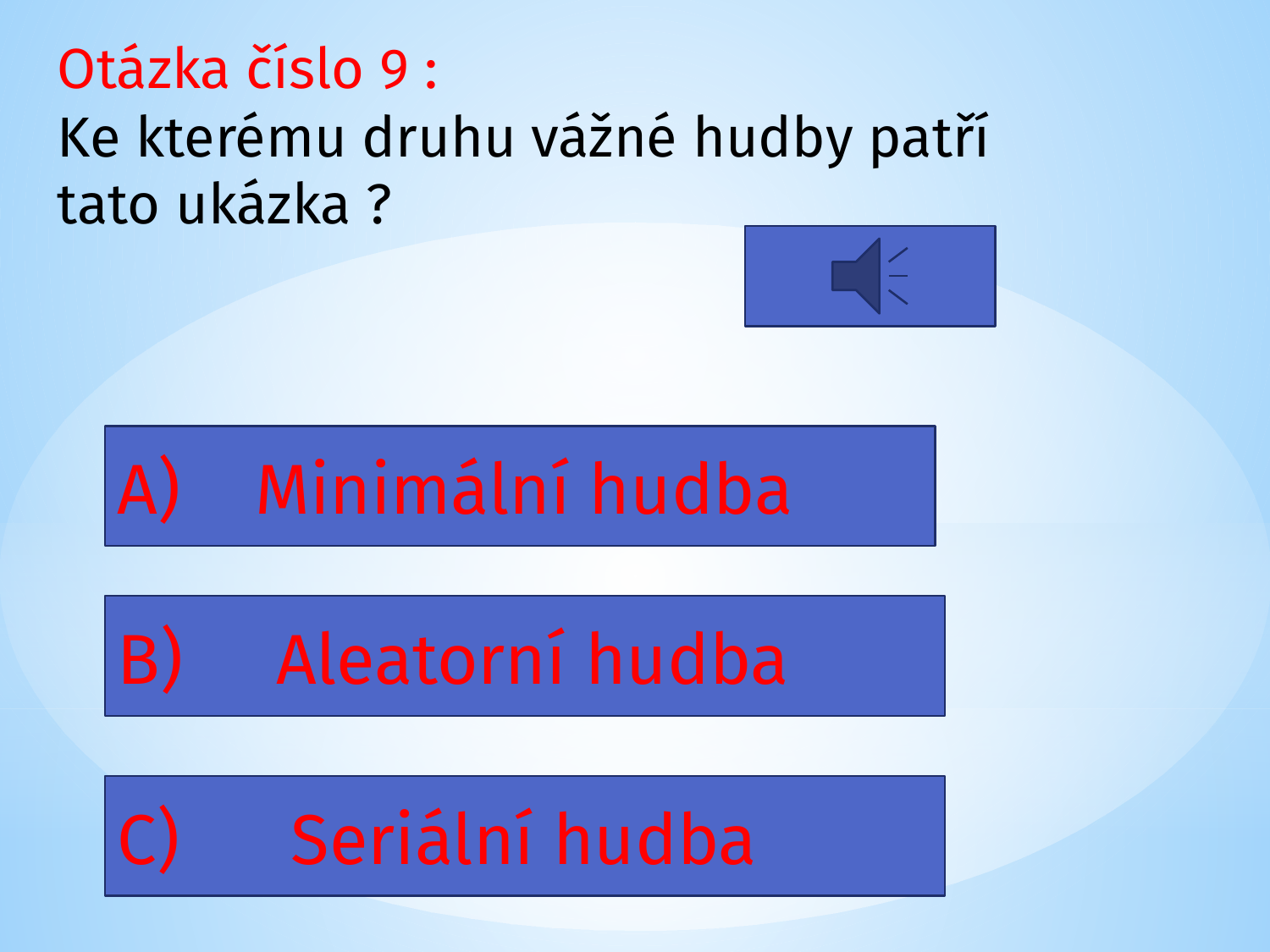

Otázka číslo 9 :
Ke kterému druhu vážné hudby patří
tato ukázka ?

A)    Minimální hudba
B)     Aleatorní hudba
C)      Seriální hudba